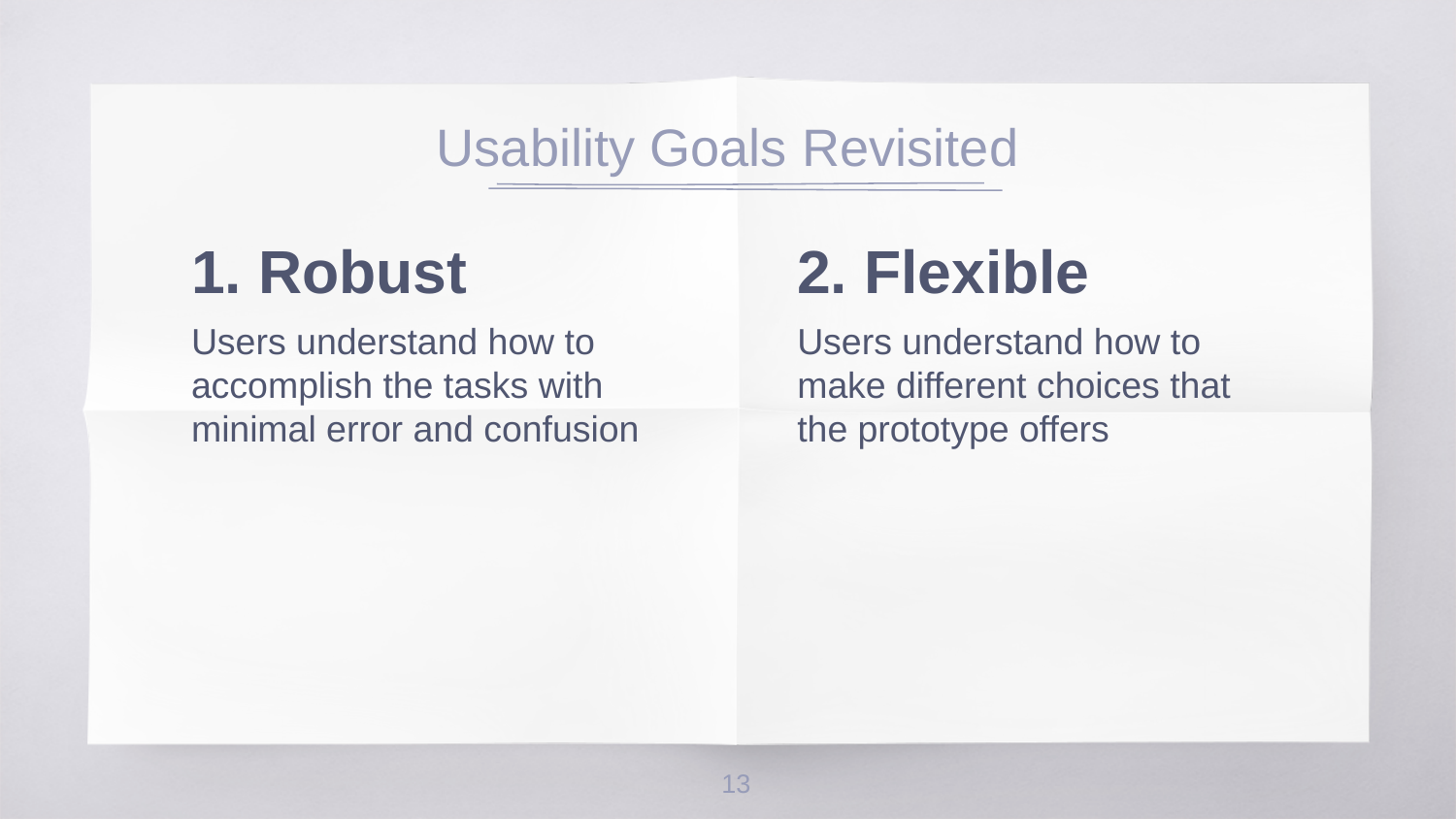

# Usability Goals Revisited
1. Robust
Users understand how to accomplish the tasks with minimal error and confusion

2. Flexible
Users understand how to make different choices that the prototype offers
13